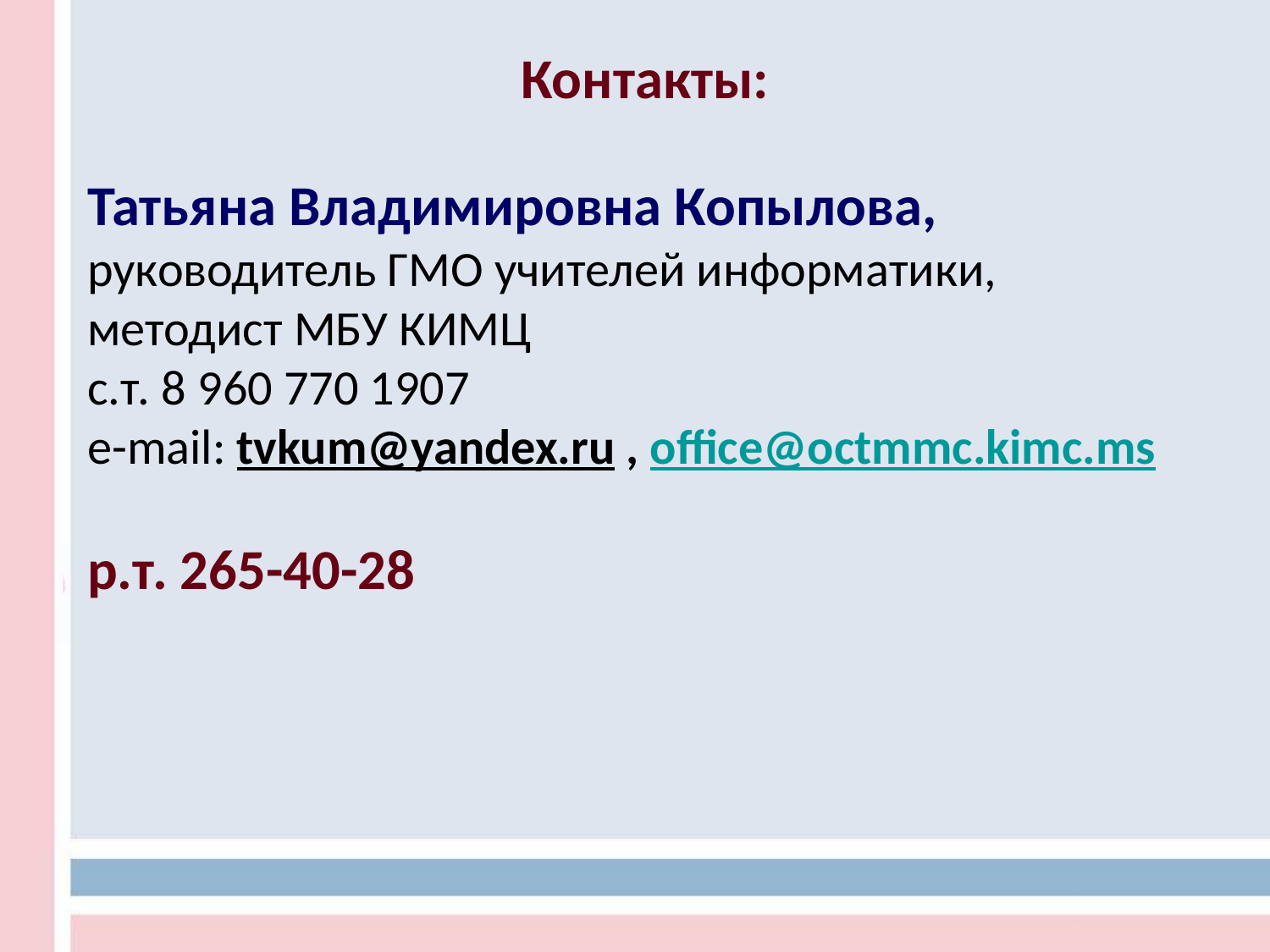

Контакты:

Татьяна Владимировна Копылова,
руководитель ГМО учителей информатики, методист МБУ КИМЦ
с.т. 8 960 770 1907
e-mail: tvkum@yandex.ru , office@octmmc.kimc.ms

р.т. 265-40-28